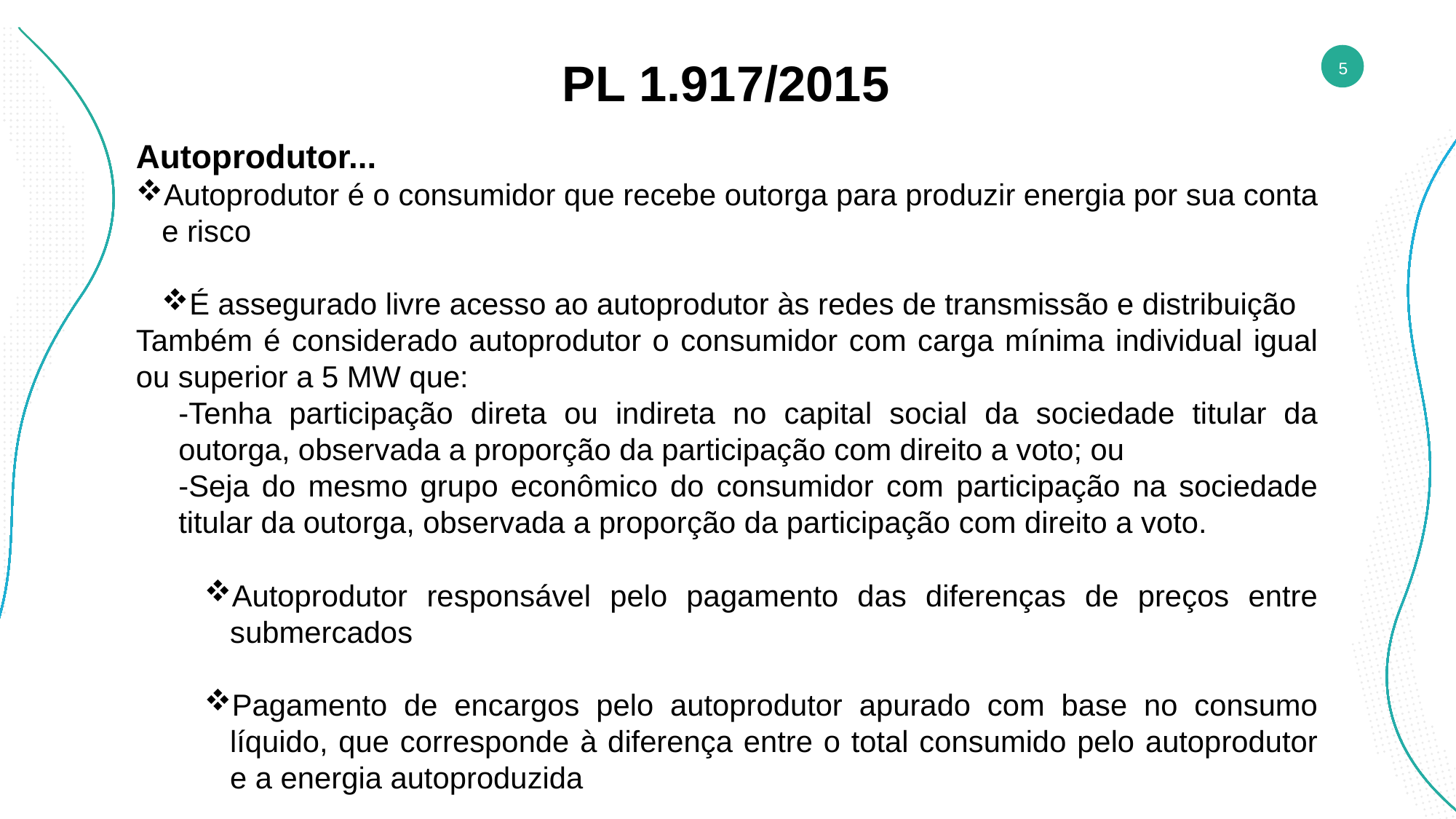

PL 1.917/2015

Autoprodutor...
Autoprodutor é o consumidor que recebe outorga para produzir energia por sua conta e risco

É assegurado livre acesso ao autoprodutor às redes de transmissão e distribuição
Também é considerado autoprodutor o consumidor com carga mínima individual igual ou superior a 5 MW que:
-Tenha participação direta ou indireta no capital social da sociedade titular da outorga, observada a proporção da participação com direito a voto; ou
-Seja do mesmo grupo econômico do consumidor com participação na sociedade titular da outorga, observada a proporção da participação com direito a voto.

Autoprodutor responsável pelo pagamento das diferenças de preços entre submercados

Pagamento de encargos pelo autoprodutor apurado com base no consumo líquido, que corresponde à diferença entre o total consumido pelo autoprodutor e a energia autoproduzida